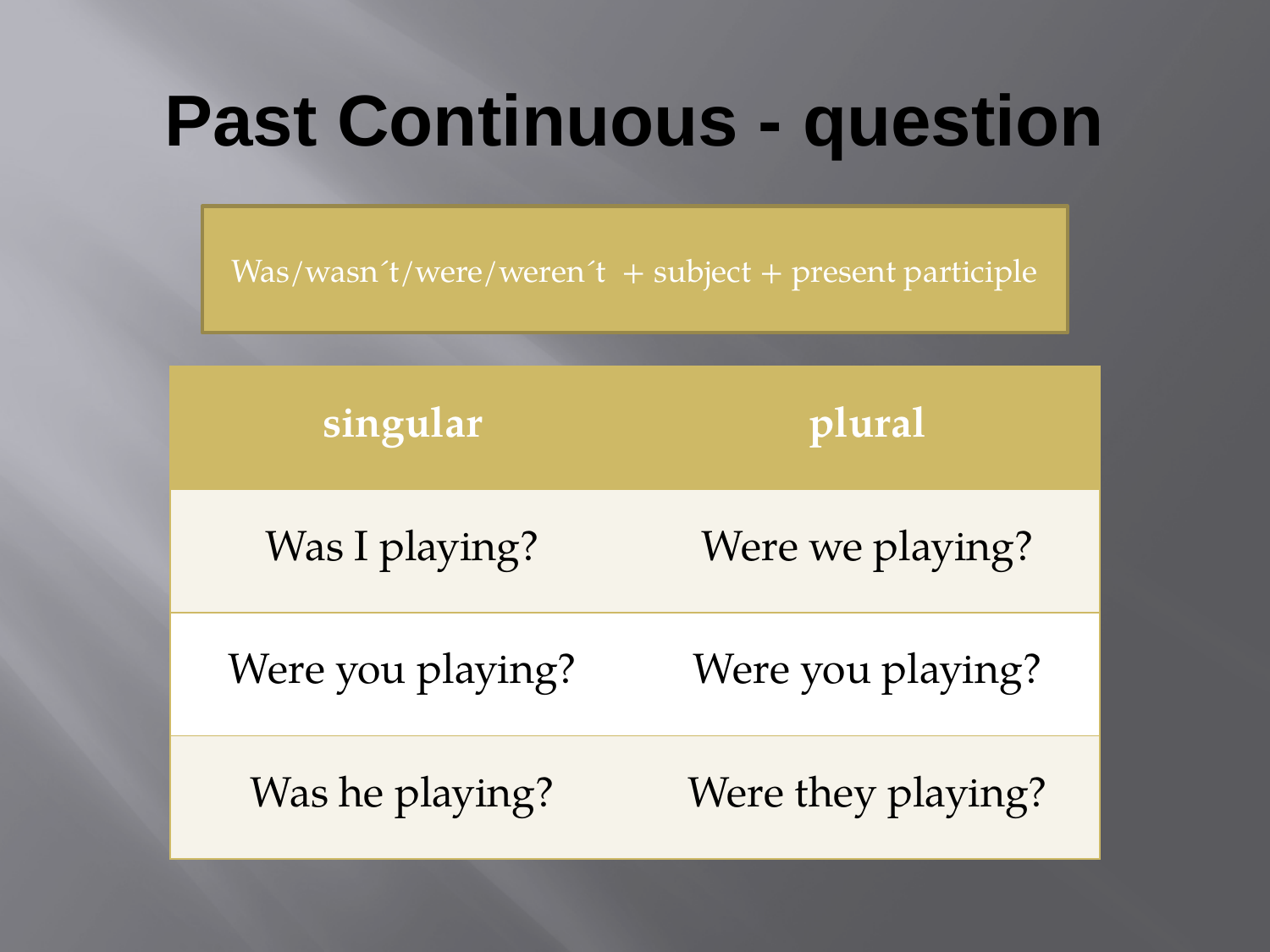

# Past Continuous - question
Was/wasn´t/were/weren´t  + subject + present participle
| singular | plural |
| --- | --- |
| Was I playing? | Were we playing? |
| Were you playing? | Were you playing? |
| Was he playing? | Were they playing? |